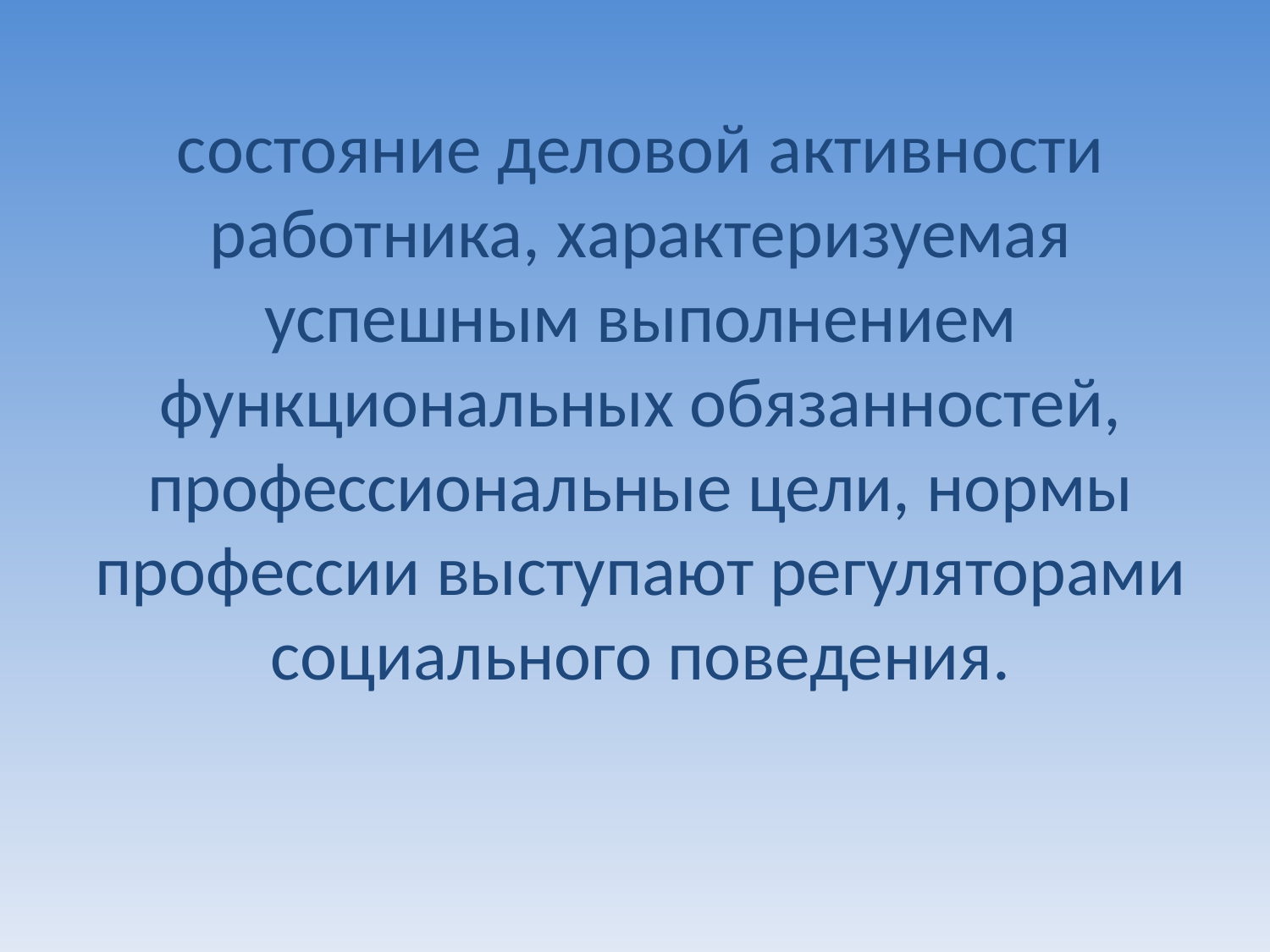

состояние деловой активности работника, характеризуемая успешным выполнением функциональных обязанностей, профессиональные цели, нормы профессии выступают регуляторами социального поведения.